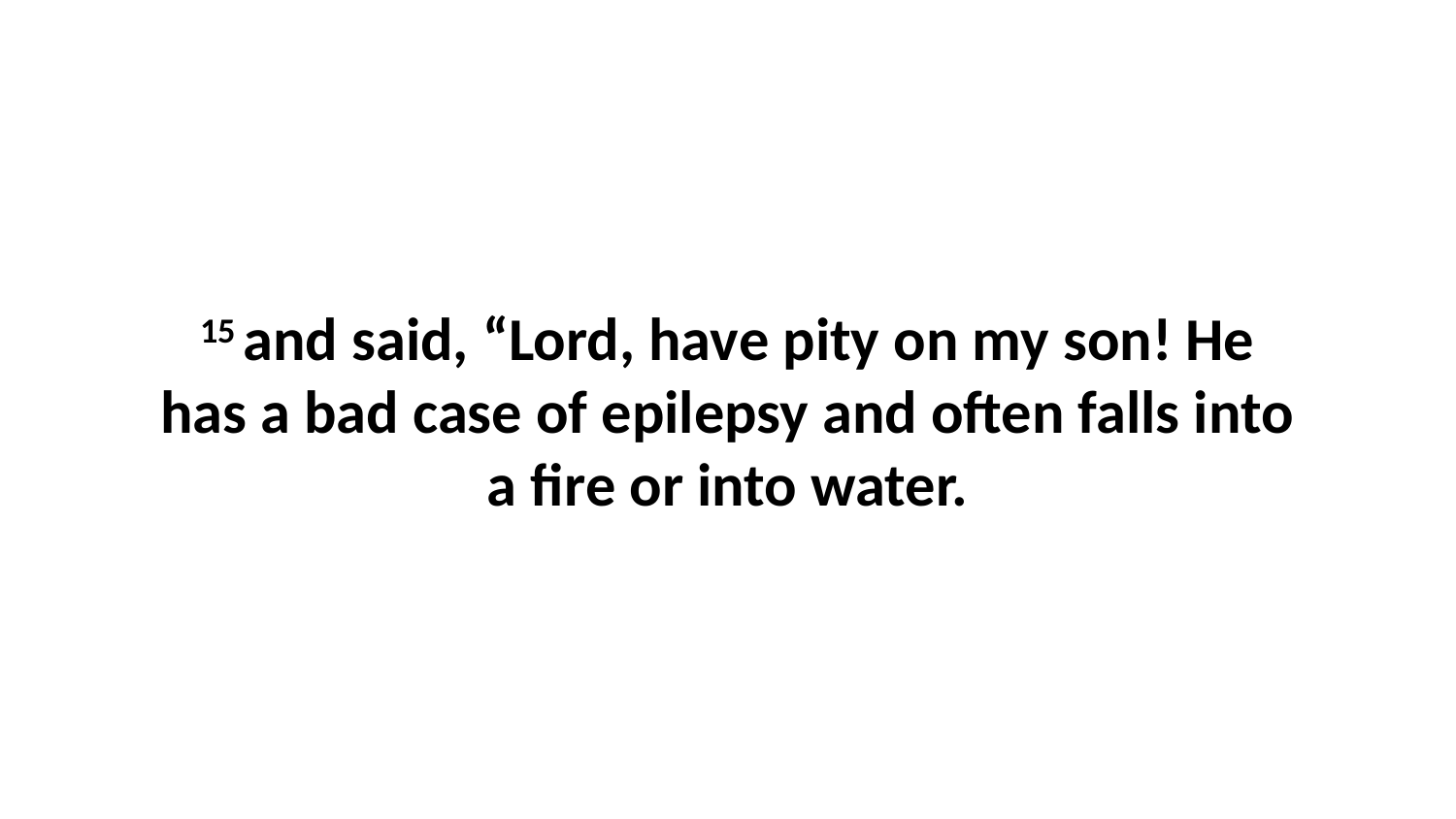

15 and said, “Lord, have pity on my son! He has a bad case of epilepsy and often falls into a fire or into water.